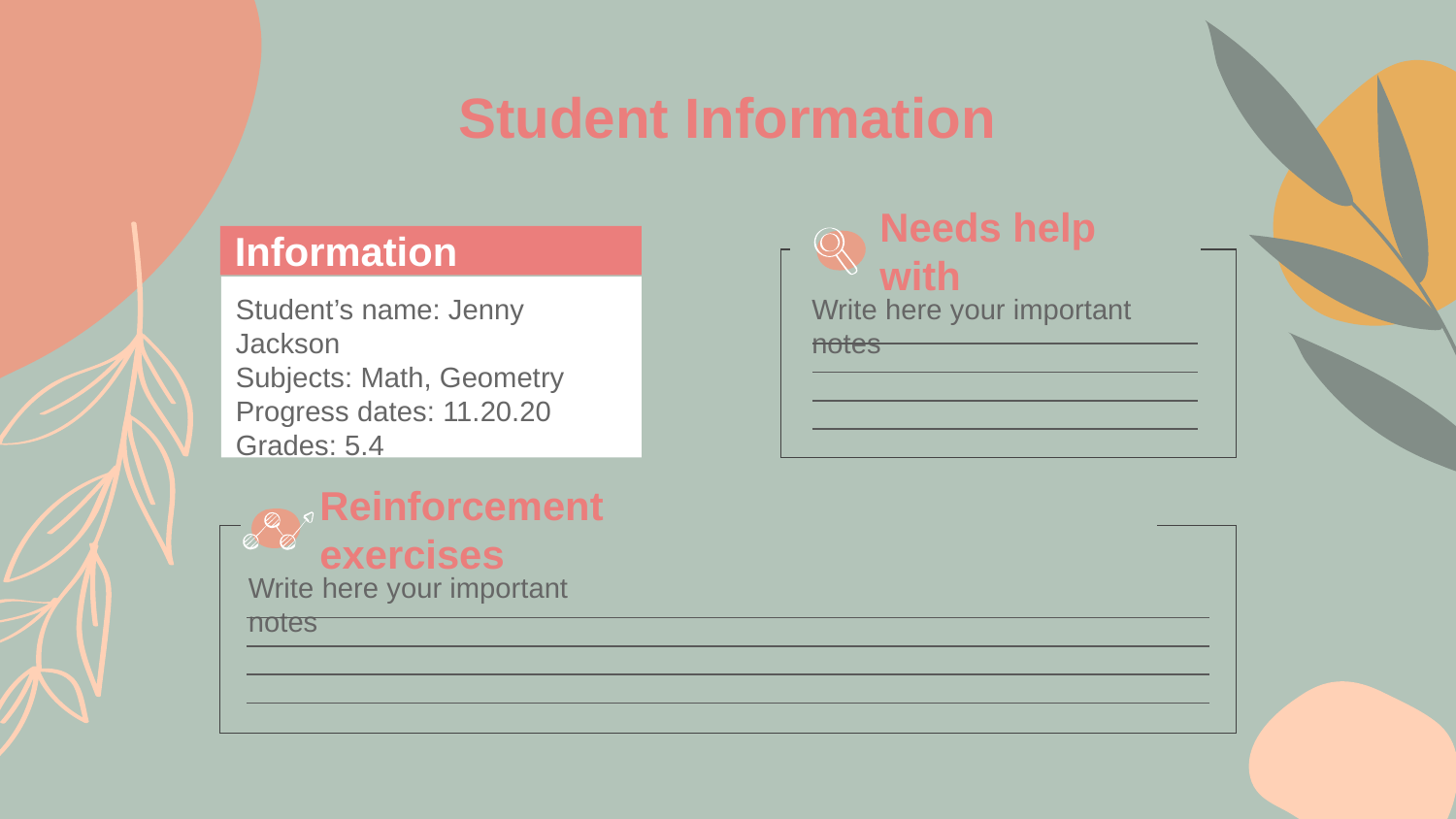

Student Information

# Information
Needs help with

Student’s name: Jenny Jackson
Subjects: Math, Geometry
Progress dates: 11.20.20
Grades: 5.4
Write here your important notes

Reinforcement exercises

Write here your important notes